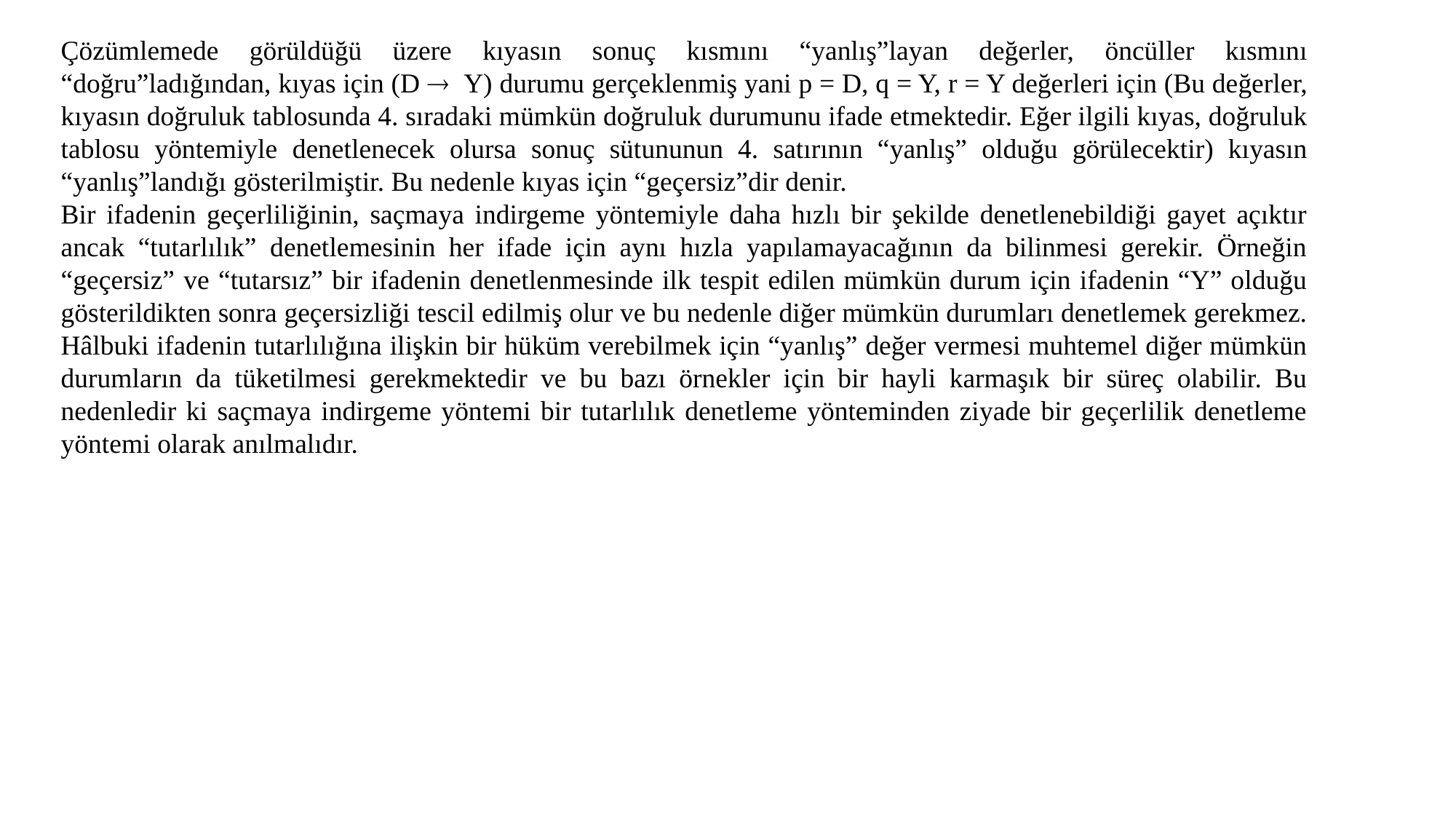

Çözümlemede görüldüğü üzere kıyasın sonuç kısmını “yanlış”layan değerler, öncüller kısmını “doğru”ladığından, kıyas için (D → Y) durumu gerçeklenmiş yani p = D, q = Y, r = Y değerleri için (Bu değerler, kıyasın doğruluk tablosunda 4. sıradaki mümkün doğruluk durumunu ifade etmektedir. Eğer ilgili kıyas, doğruluk tablosu yöntemiyle denetlenecek olursa sonuç sütununun 4. satırının “yanlış” olduğu görülecektir) kıyasın “yanlış”landığı gösterilmiştir. Bu nedenle kıyas için “geçersiz”dir denir.
Bir ifadenin geçerliliğinin, saçmaya indirgeme yöntemiyle daha hızlı bir şekilde denetlenebildiği gayet açıktır ancak “tutarlılık” denetlemesinin her ifade için aynı hızla yapılamayacağının da bilinmesi gerekir. Örneğin “geçersiz” ve “tutarsız” bir ifadenin denetlenmesinde ilk tespit edilen mümkün durum için ifadenin “Y” olduğu gösterildikten sonra geçersizliği tescil edilmiş olur ve bu nedenle diğer mümkün durumları denetlemek gerekmez. Hâlbuki ifadenin tutarlılığına ilişkin bir hüküm verebilmek için “yanlış” değer vermesi muhtemel diğer mümkün durumların da tüketilmesi gerekmektedir ve bu bazı örnekler için bir hayli karmaşık bir süreç olabilir. Bu nedenledir ki saçmaya indirgeme yöntemi bir tutarlılık denetleme yönteminden ziyade bir geçerlilik denetleme yöntemi olarak anılmalıdır.